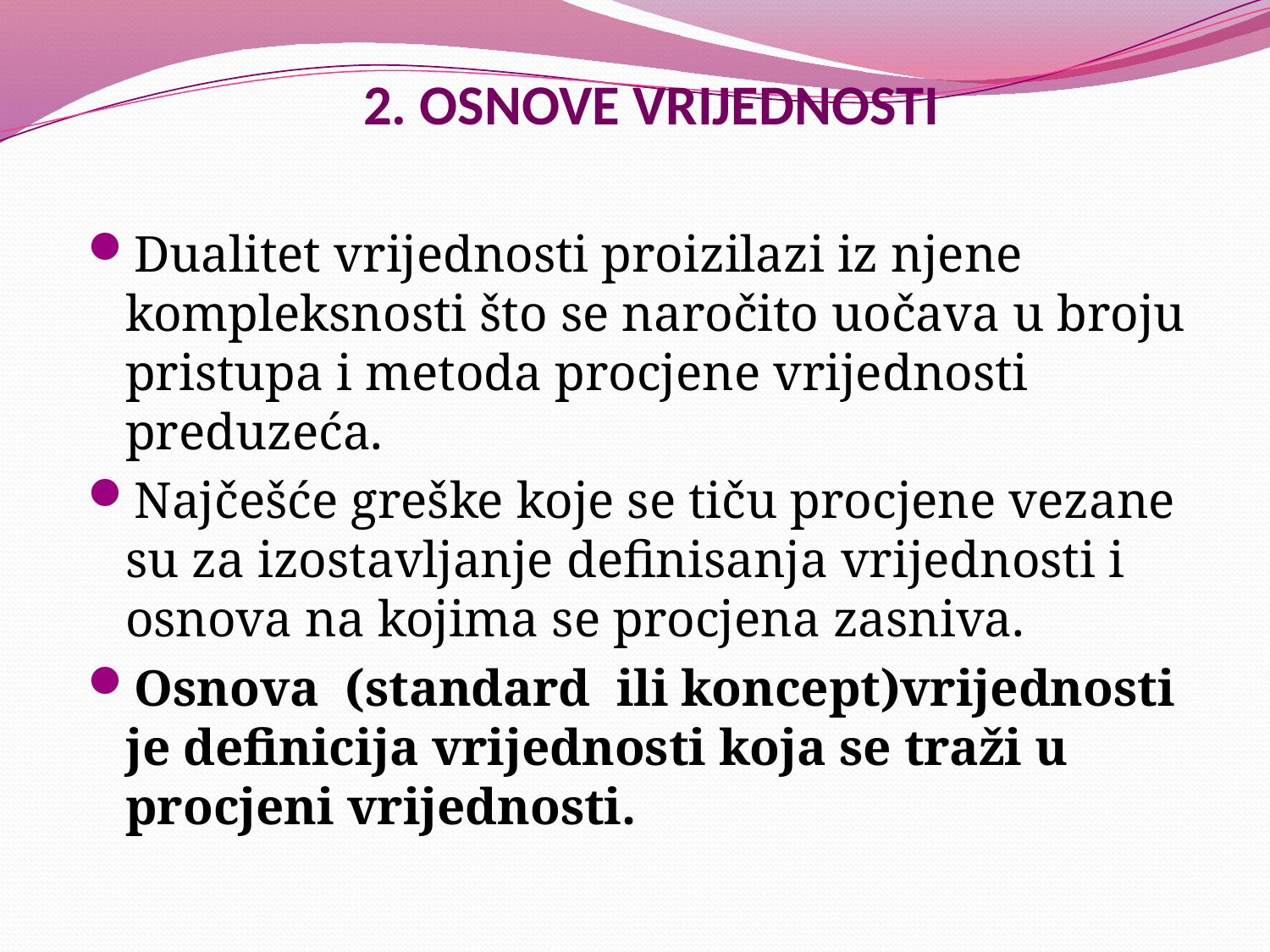

# 2. OSNOVE VRIJEDNOSTI
Dualitet vrijednosti proizilazi iz njene kompleksnosti što se naročito uočava u broju pristupa i metoda procjene vrijednosti preduzeća.
Najčešće greške koje se tiču procjene vezane su za izostavlјanje definisanja vrijednosti i osnova na kojima se procjena zasniva.
Osnova  (standard  ili koncept)vrijednosti je definicija vrijednosti koja se traži u procjeni vrijednosti.